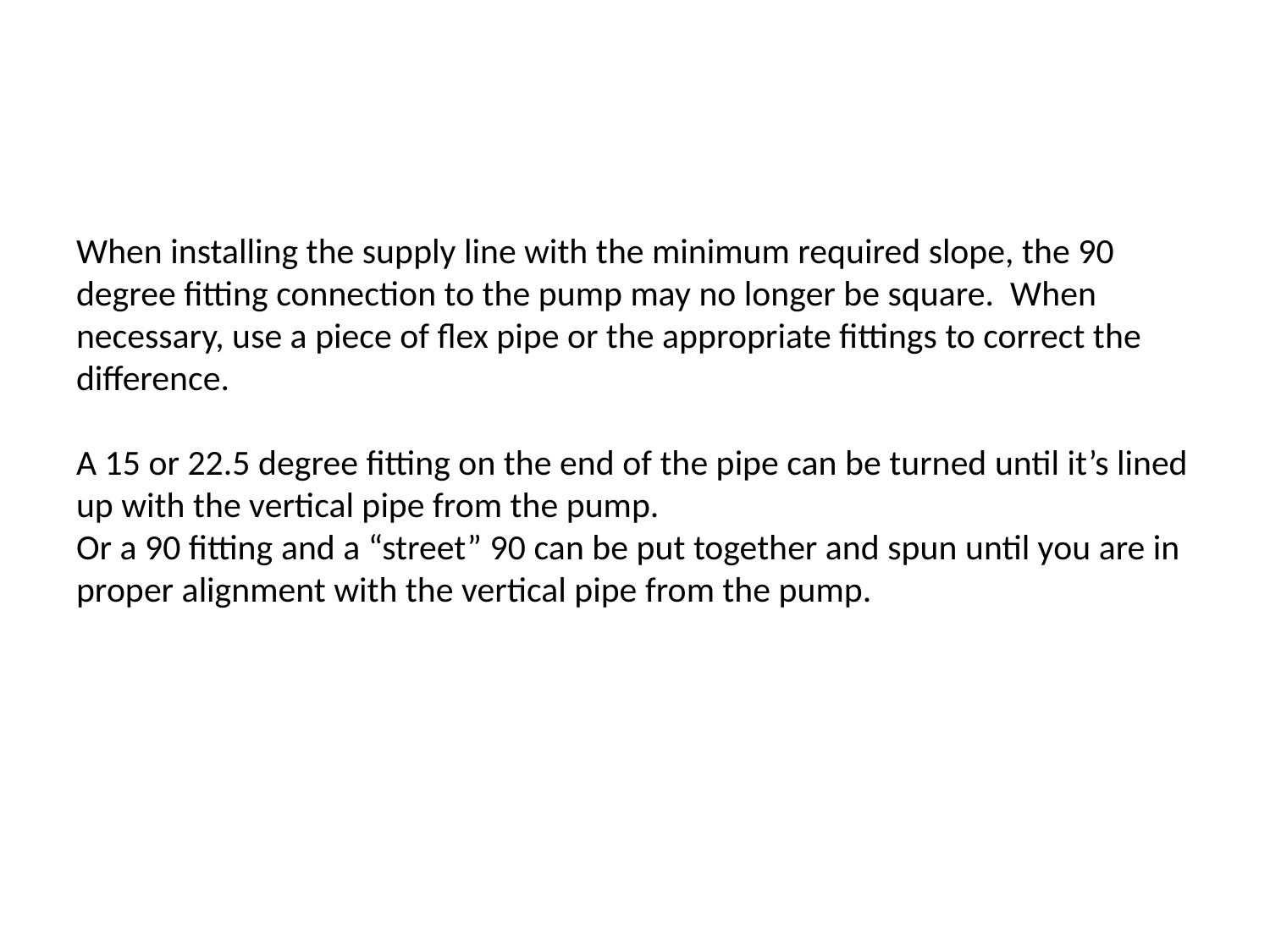

When installing the supply line with the minimum required slope, the 90 degree fitting connection to the pump may no longer be square.  When necessary, use a piece of flex pipe or the appropriate fittings to correct the difference.

A 15 or 22.5 degree fitting on the end of the pipe can be turned until it’s lined up with the vertical pipe from the pump.
Or a 90 fitting and a “street” 90 can be put together and spun until you are in proper alignment with the vertical pipe from the pump.